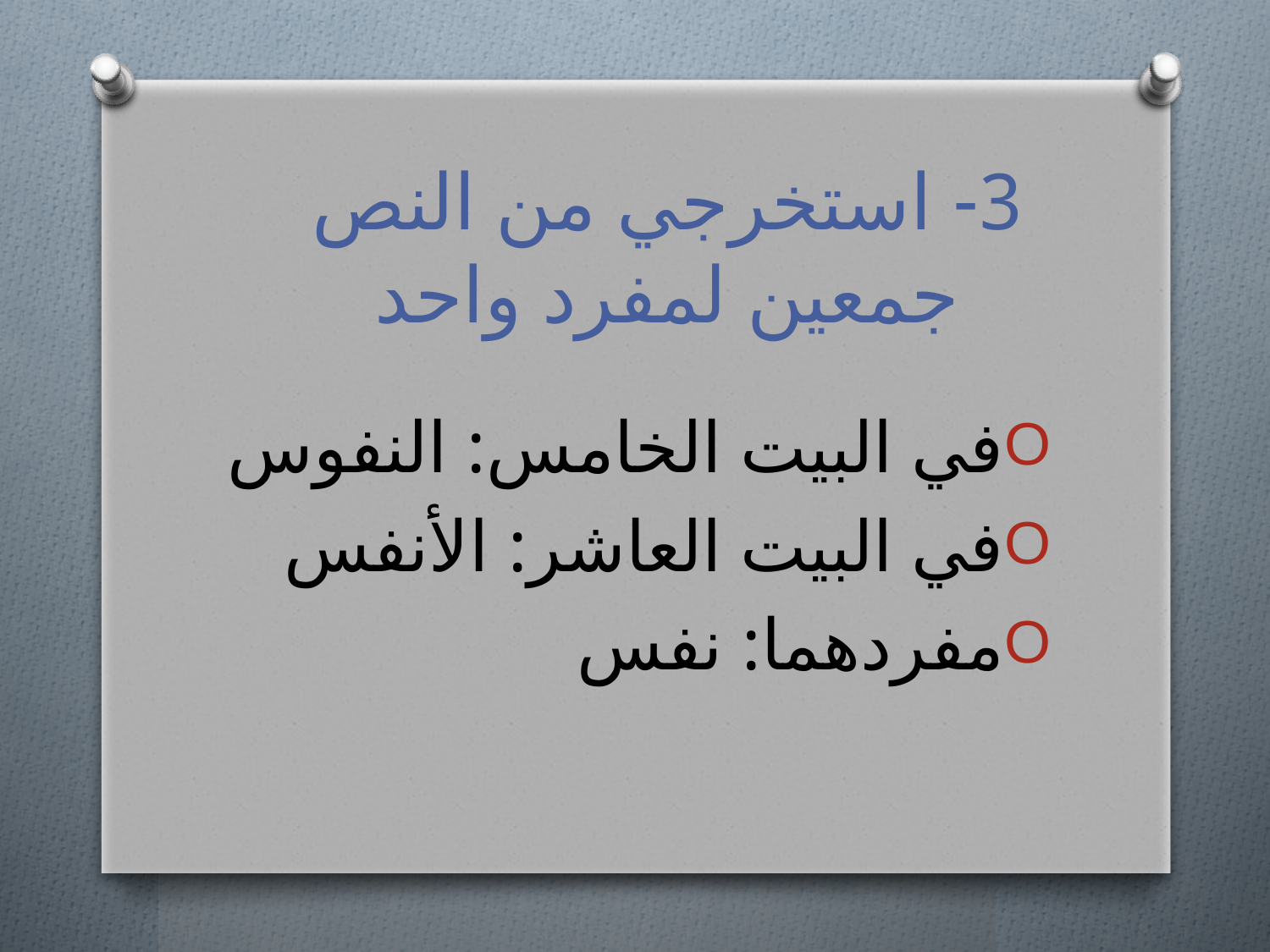

# 3- استخرجي من النص جمعين لمفرد واحد
في البيت الخامس: النفوس
في البيت العاشر: الأنفس
مفردهما: نفس